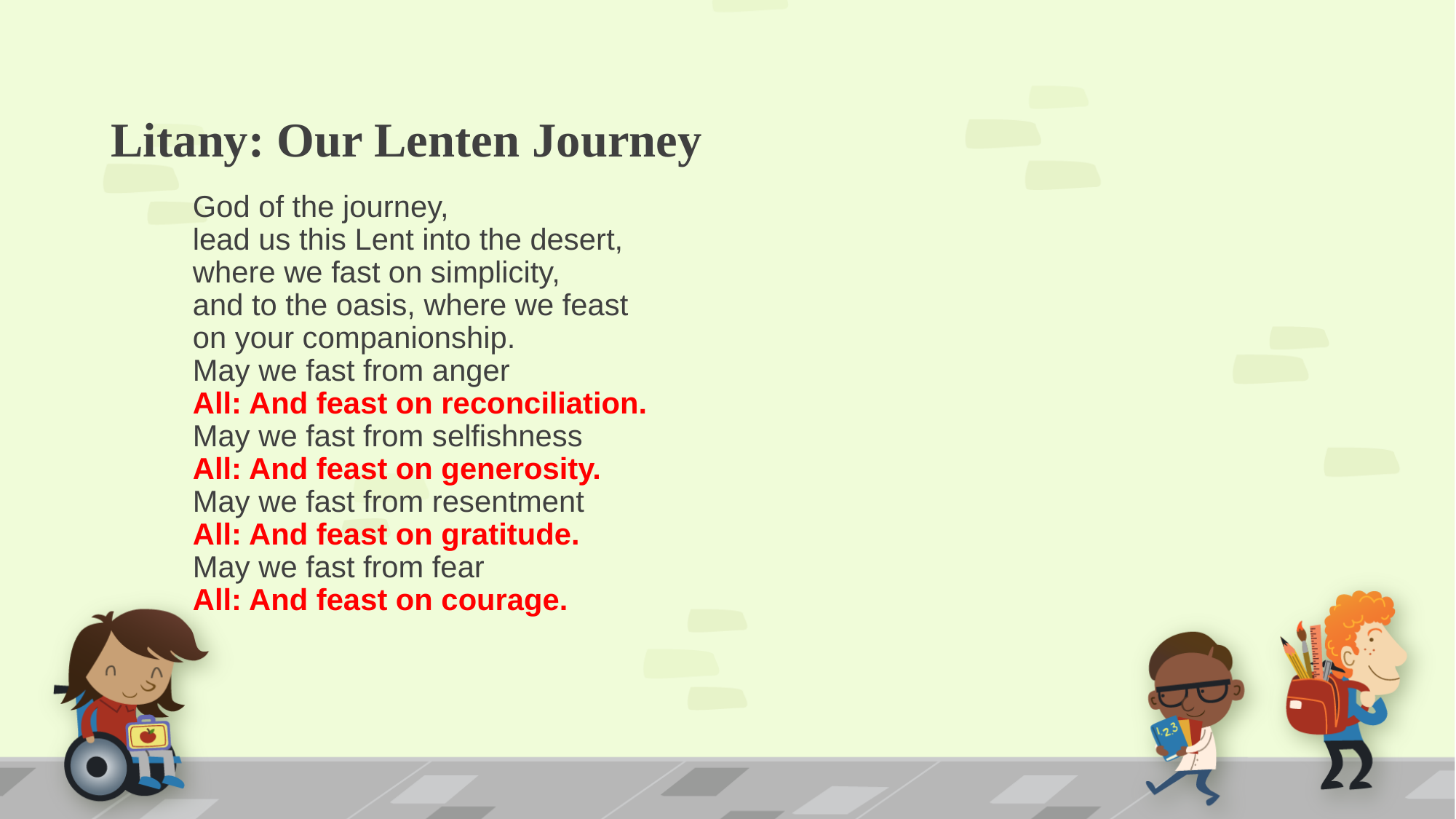

# Litany: Our Lenten Journey
God of the journey,
lead us this Lent into the desert,
where we fast on simplicity,
and to the oasis, where we feast
on your companionship.
May we fast from anger
All: And feast on reconciliation.
May we fast from selfishness
All: And feast on generosity.
May we fast from resentment
All: And feast on gratitude.
May we fast from fear
All: And feast on courage.